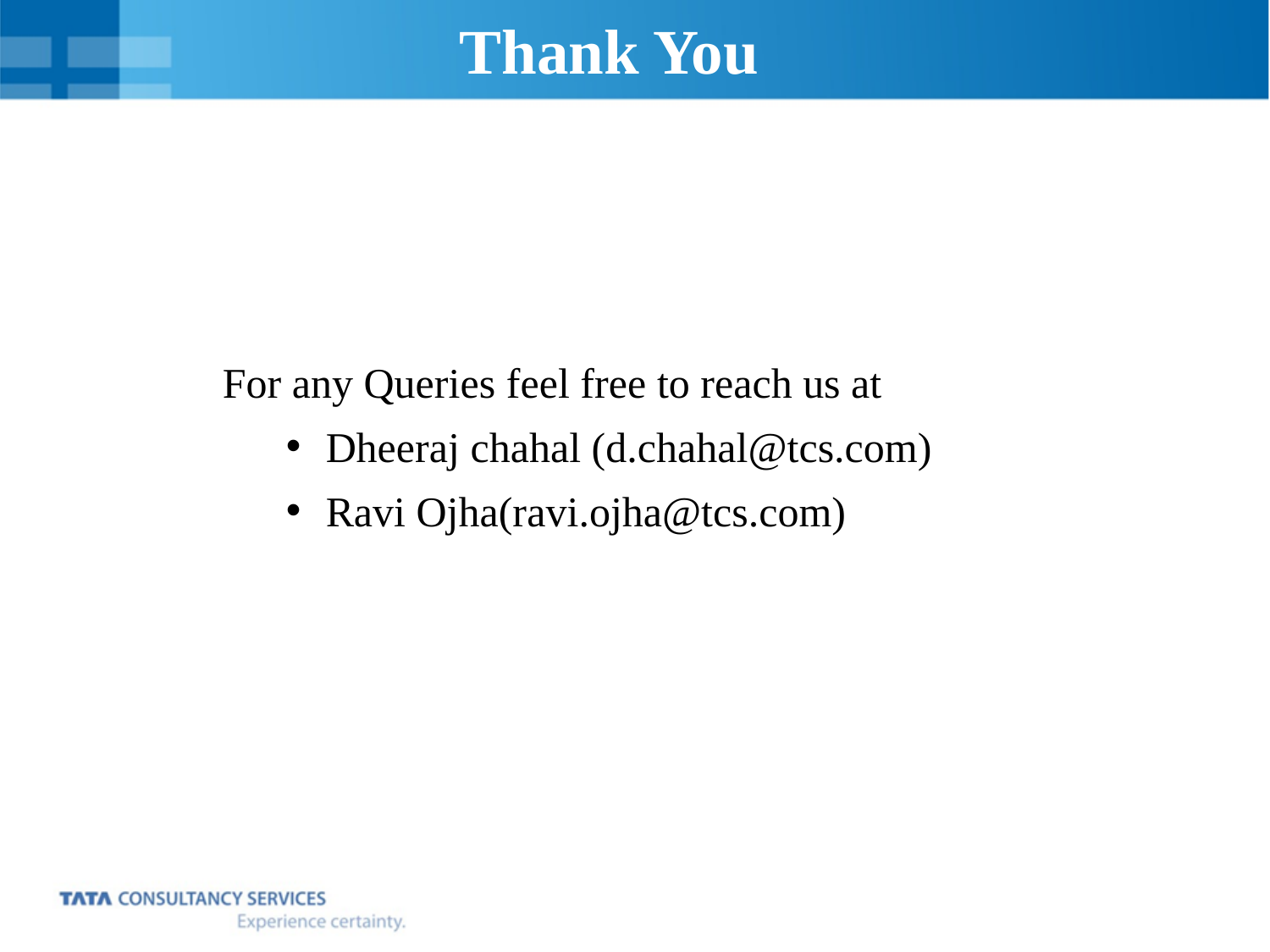

# Thank You
For any Queries feel free to reach us at
Dheeraj chahal (d.chahal@tcs.com)
Ravi Ojha(ravi.ojha@tcs.com)